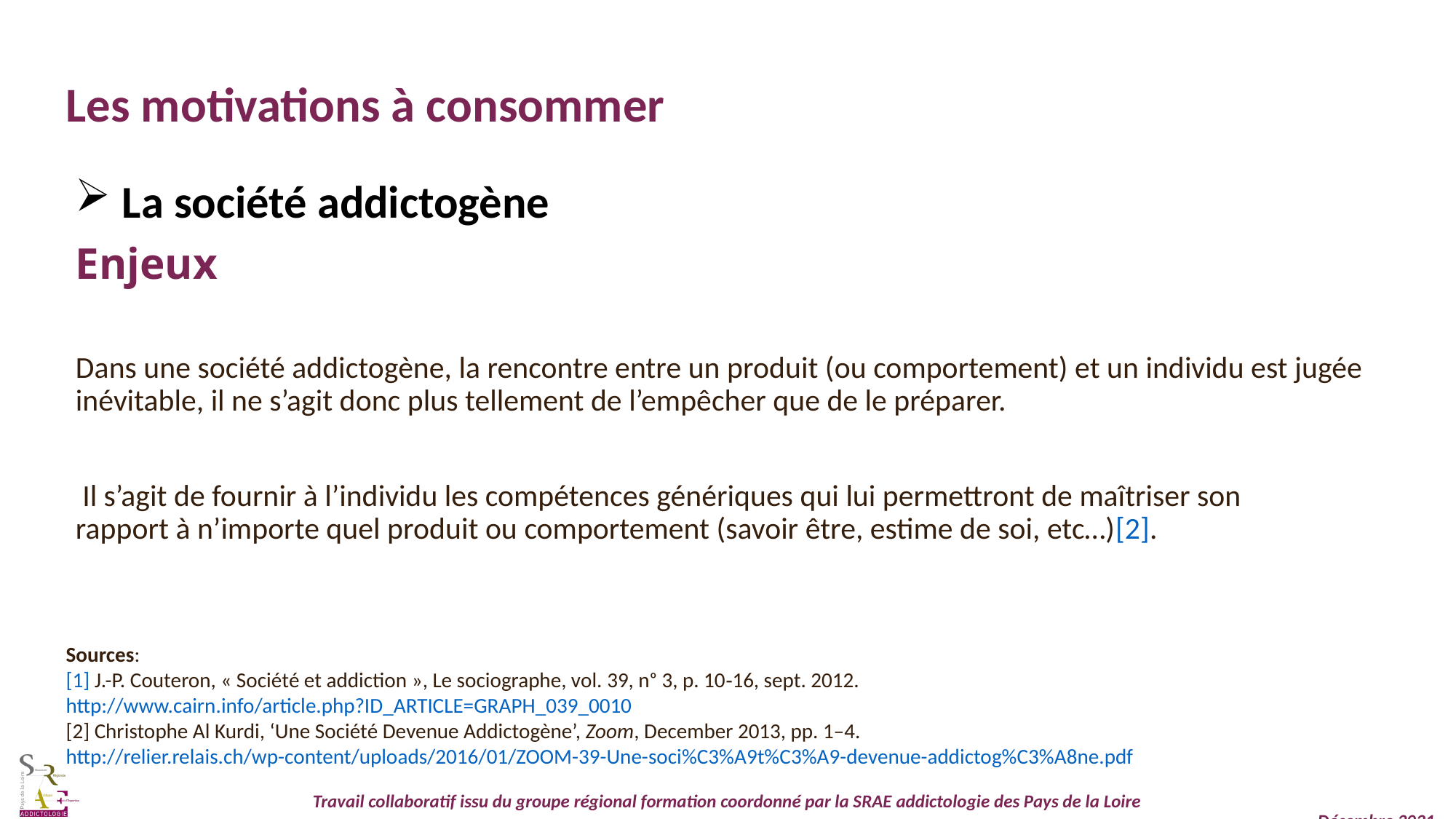

Les motivations à consommer
 La société addictogène
Enjeux

Dans une société addictogène, la rencontre entre un produit (ou comportement) et un individu est jugée inévitable, il ne s’agit donc plus tellement de l’empêcher que de le préparer.

 Il s’agit de fournir à l’individu les compétences génériques qui lui permettront de maîtriser son               rapport à n’importe quel produit ou comportement (savoir être, estime de soi, etc…)[2].

Sources:
[1] J.-P. Couteron, « Société et addiction », Le sociographe, vol. 39, nᵒ 3, p. 10‑16, sept. 2012. http://www.cairn.info/article.php?ID_ARTICLE=GRAPH_039_0010
[2] Christophe Al Kurdi, ‘Une Société Devenue Addictogène’, Zoom, December 2013, pp. 1–4. http://relier.relais.ch/wp-content/uploads/2016/01/ZOOM-39-Une-soci%C3%A9t%C3%A9-devenue-addictog%C3%A8ne.pdf